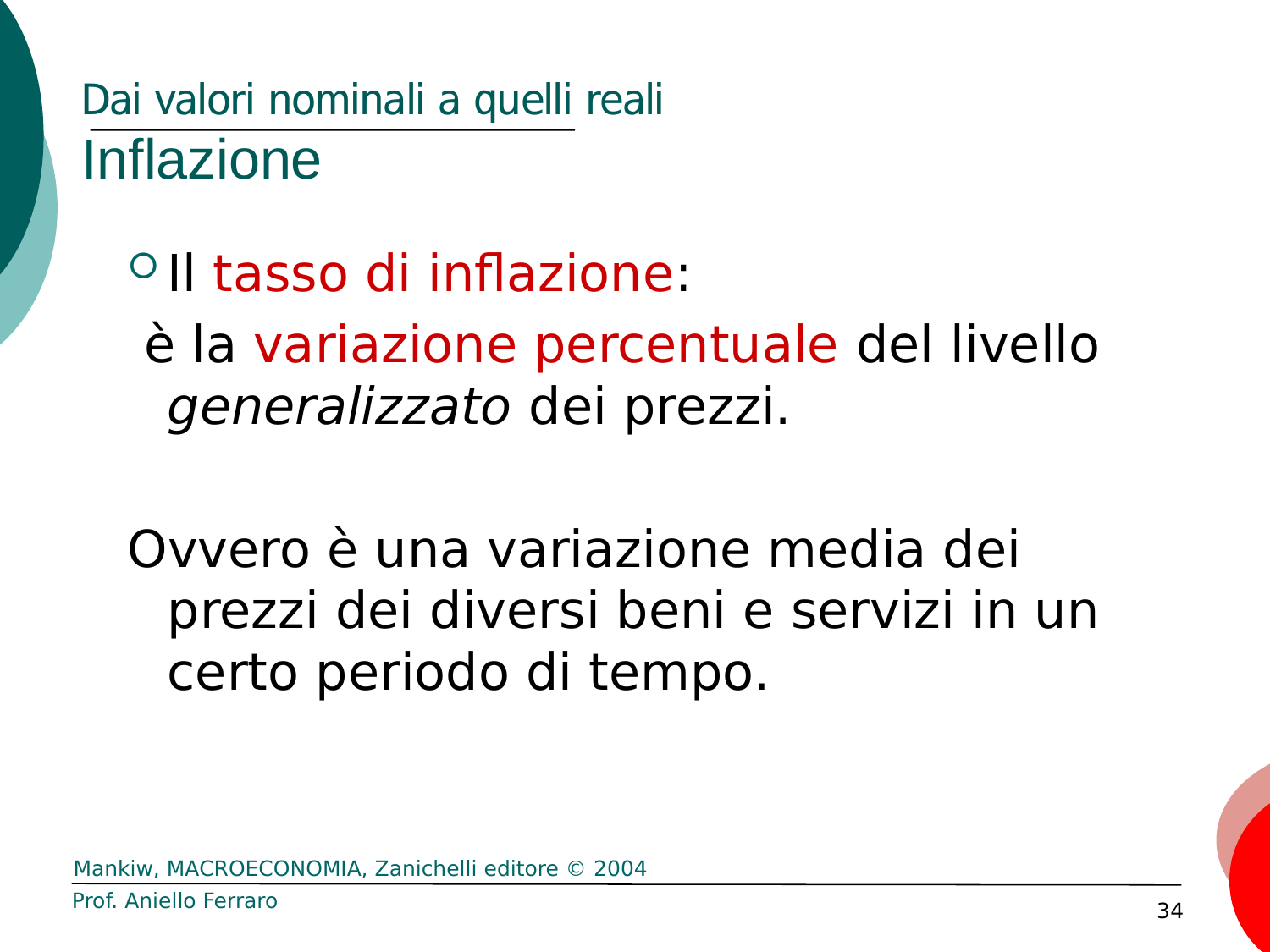

# Dai valori nominali a quelli reali Inflazione
Il tasso di inflazione:
 è la variazione percentuale del livello generalizzato dei prezzi.

Ovvero è una variazione media dei prezzi dei diversi beni e servizi in un certo periodo di tempo.
Prof. Aniello Ferraro